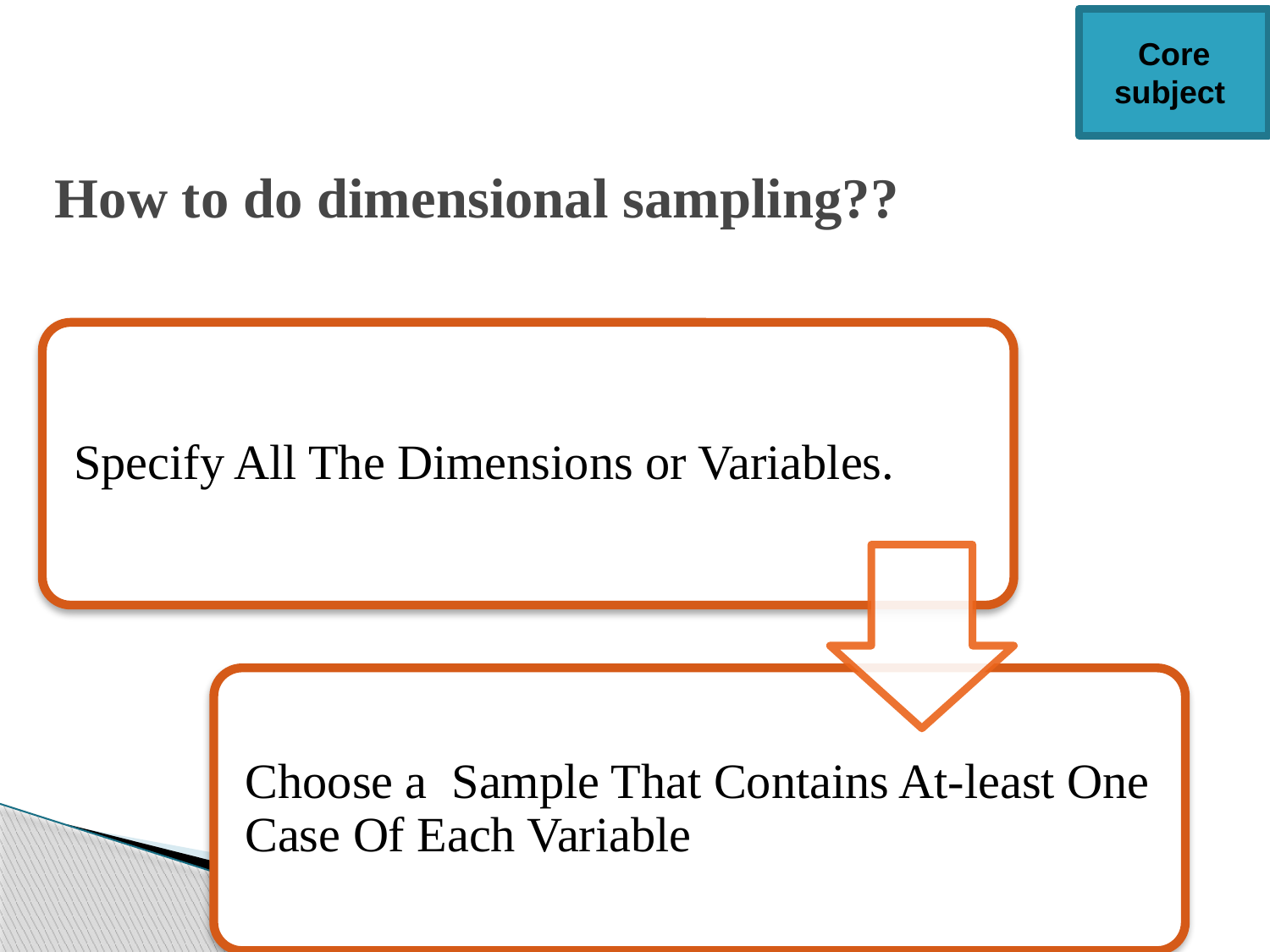

Core subject
# How to do dimensional sampling??
Specify All The Dimensions or Variables.
Choose a  Sample That Contains At-least One Case Of Each Variable